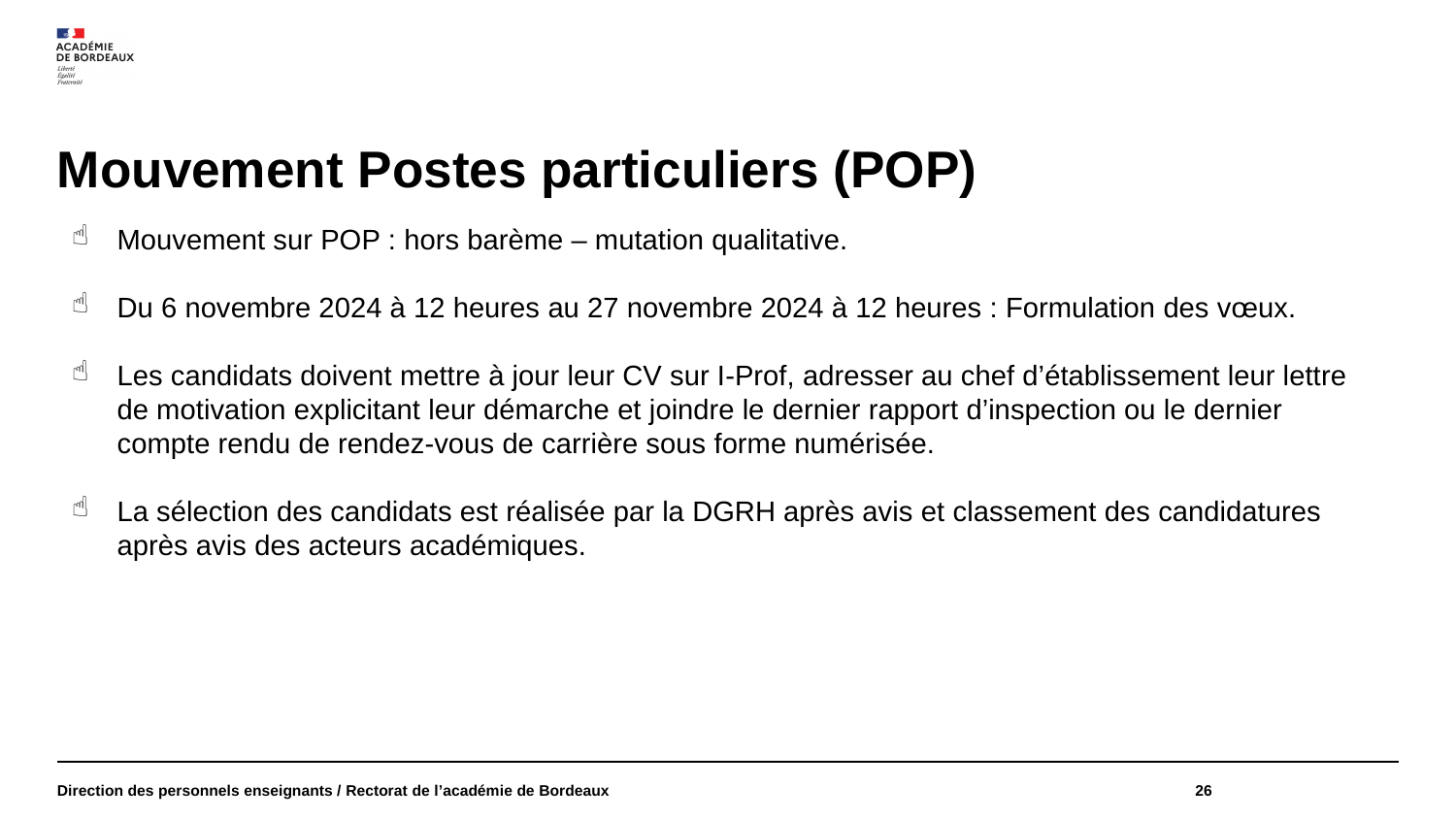

# Mouvement Postes particuliers (POP)
Mouvement sur POP : hors barème – mutation qualitative.

Du 6 novembre 2024 à 12 heures au 27 novembre 2024 à 12 heures : Formulation des vœux.

Les candidats doivent mettre à jour leur CV sur I-Prof, adresser au chef d’établissement leur lettre de motivation explicitant leur démarche et joindre le dernier rapport d’inspection ou le dernier compte rendu de rendez-vous de carrière sous forme numérisée.

La sélection des candidats est réalisée par la DGRH après avis et classement des candidatures après avis des acteurs académiques.
Direction des personnels enseignants / Rectorat de l’académie de Bordeaux
26